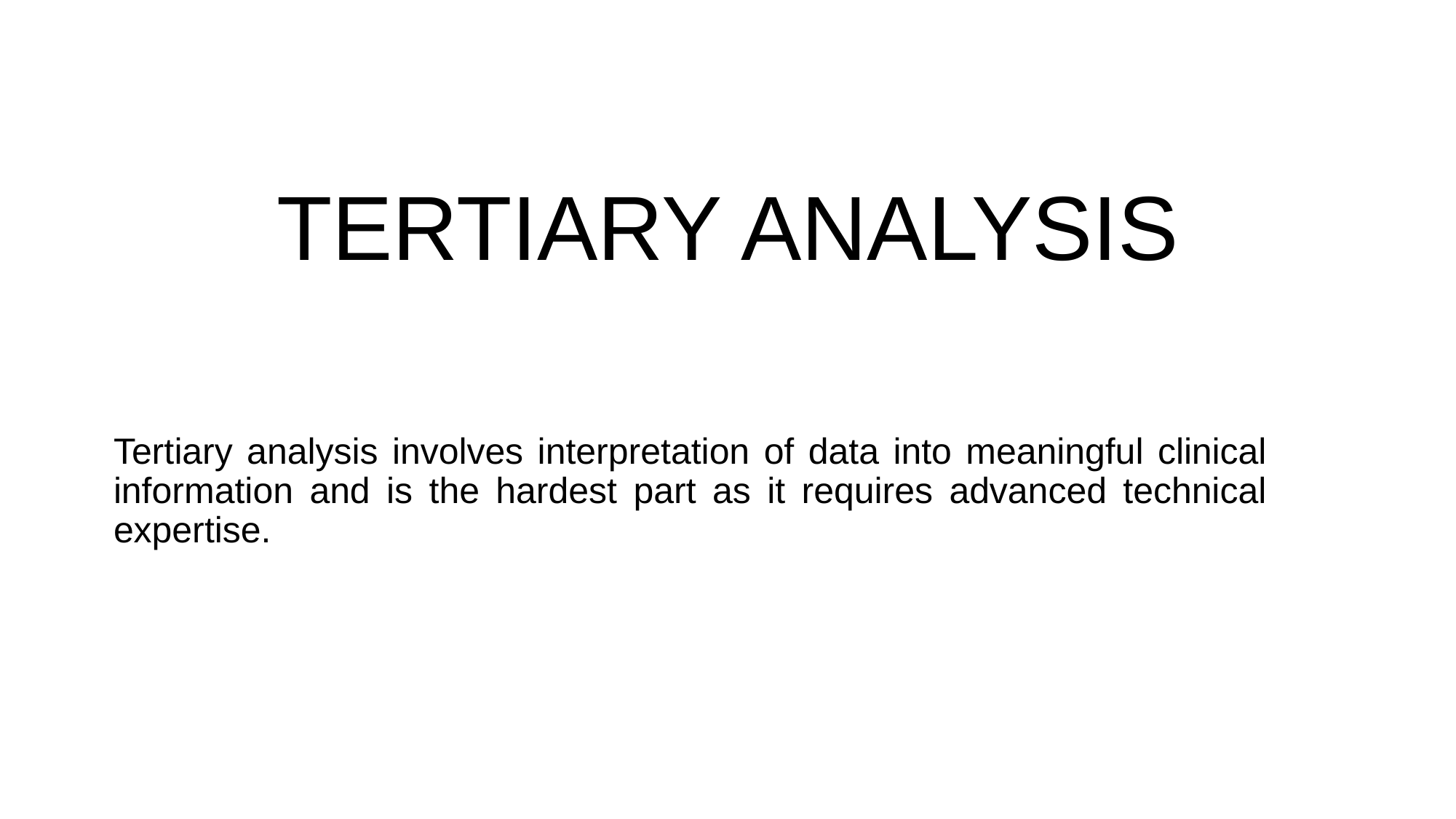

# TERTIARY ANALYSIS
Tertiary analysis involves interpretation of data into meaningful clinical information and is the hardest part as it requires advanced technical expertise.